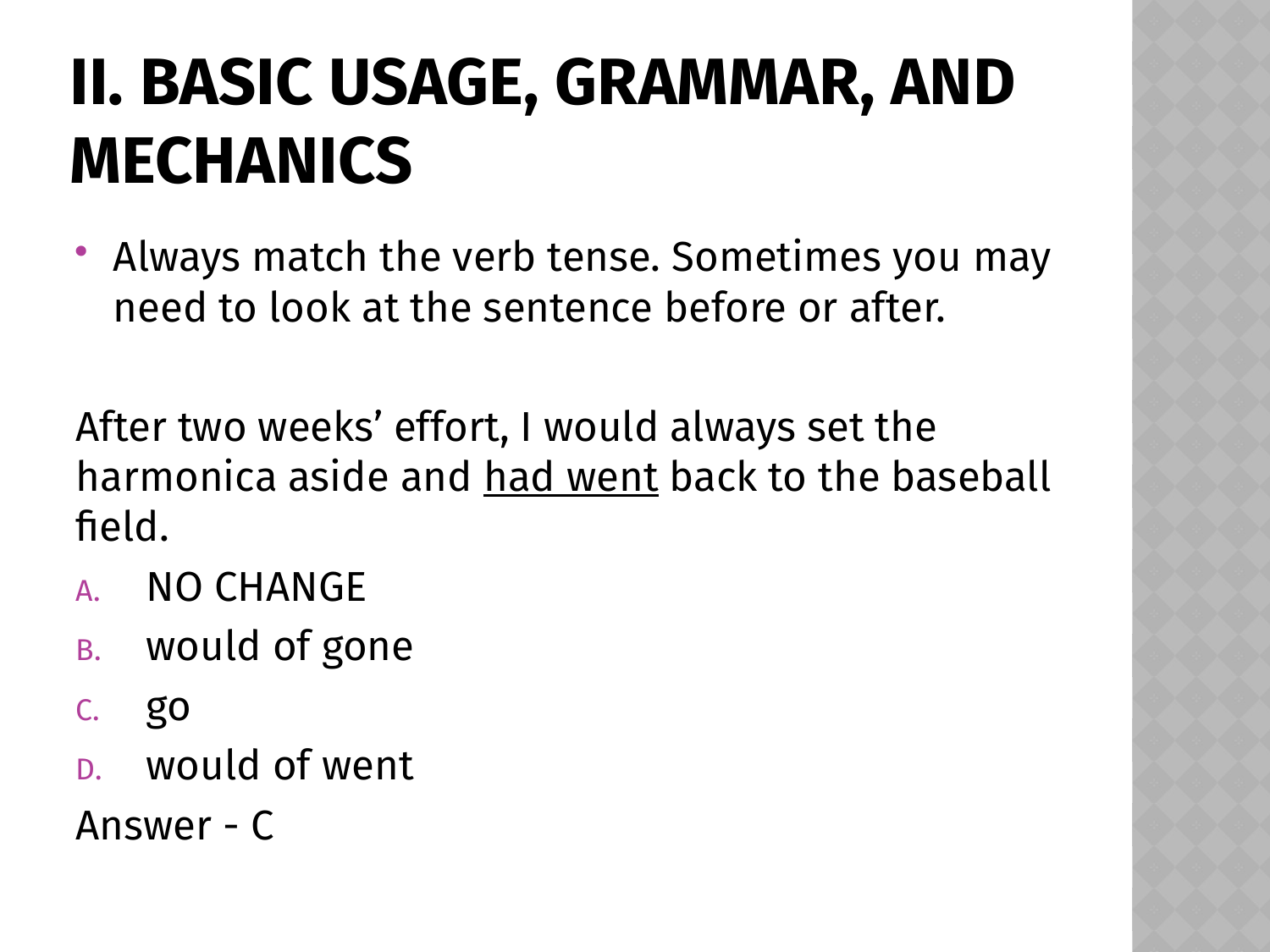

# II. Basic Usage, Grammar, and Mechanics
Always match the verb tense. Sometimes you may need to look at the sentence before or after.

After two weeks’ effort, I would always set the harmonica aside and had went back to the baseball field.
NO CHANGE
would of gone
go
would of went
Answer - C